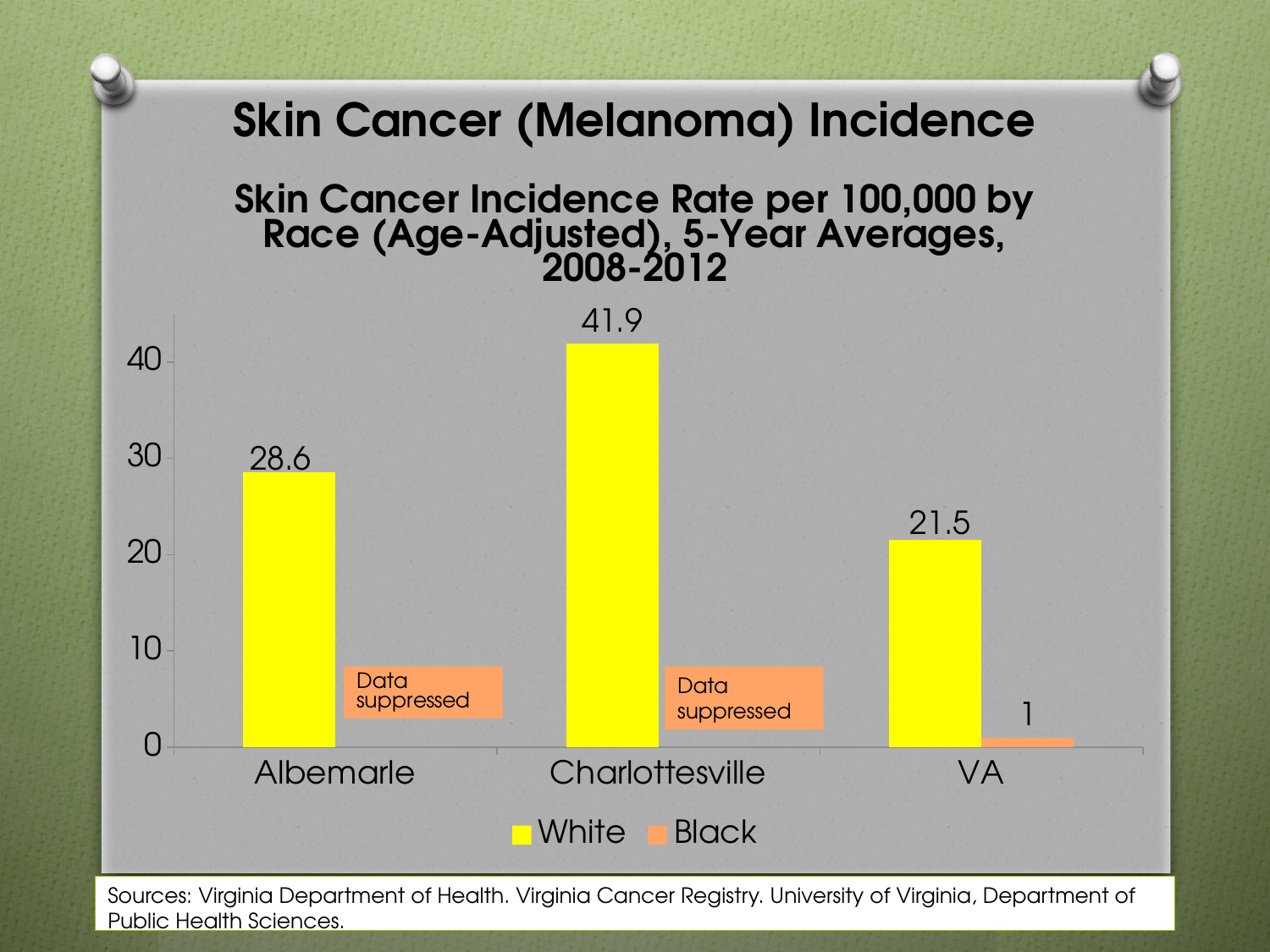

Skin Cancer (Melanoma) Incidence

### Chart: Skin Cancer Incidence Rate per 100,000 by Race (Age-Adjusted), 5-Year Averages, 2008-2012

| Category |  |  |
|---|---|---|
| Albemarle | 28.6 | 0.0 |
| Charlottesville | 41.9 | 0.0 |
| VA | 21.5 | 1.0 |
Data suppressed
Sources: Virginia Department of Health. Virginia Cancer Registry. University of Virginia, Department of Public Health Sciences.